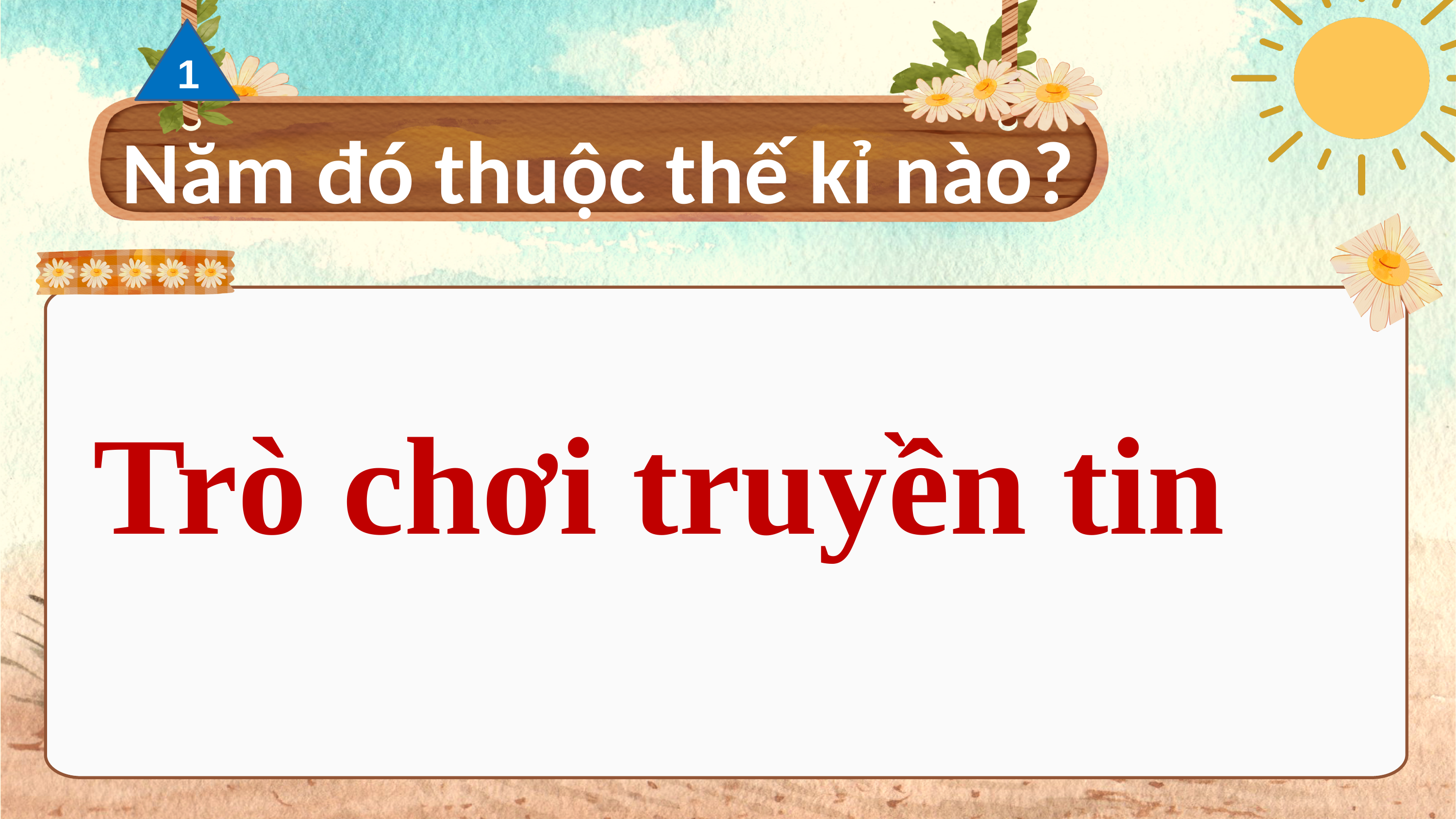

1
Năm đó thuộc thế kỉ nào?

Trò chơi truyền tin